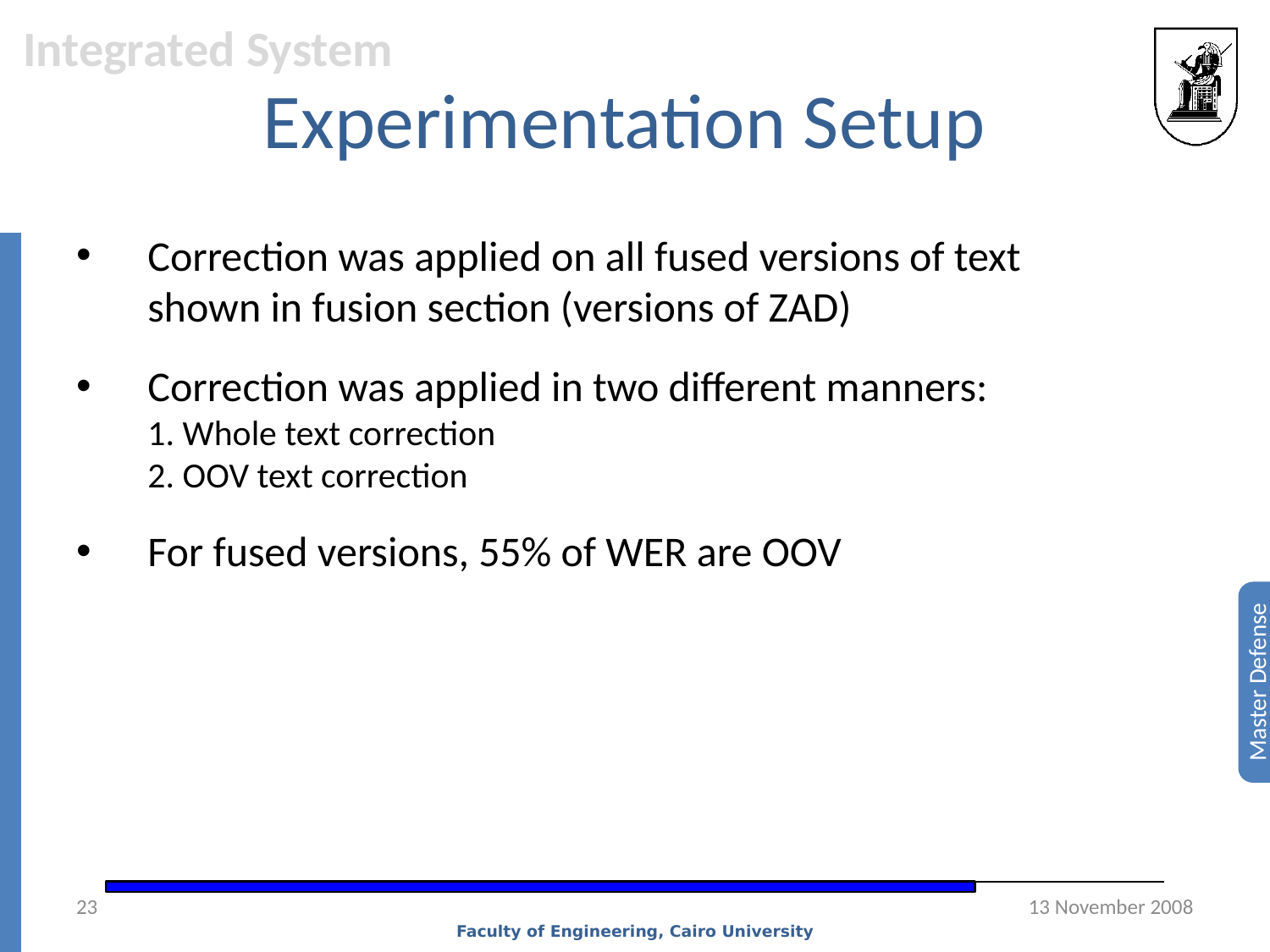

Integrated System
# Experimentation Setup
Correction was applied on all fused versions of text shown in fusion section (versions of ZAD)
Correction was applied in two different manners:
1. Whole text correction
2. OOV text correction
For fused versions, 55% of WER are OOV
23
13 November 2008